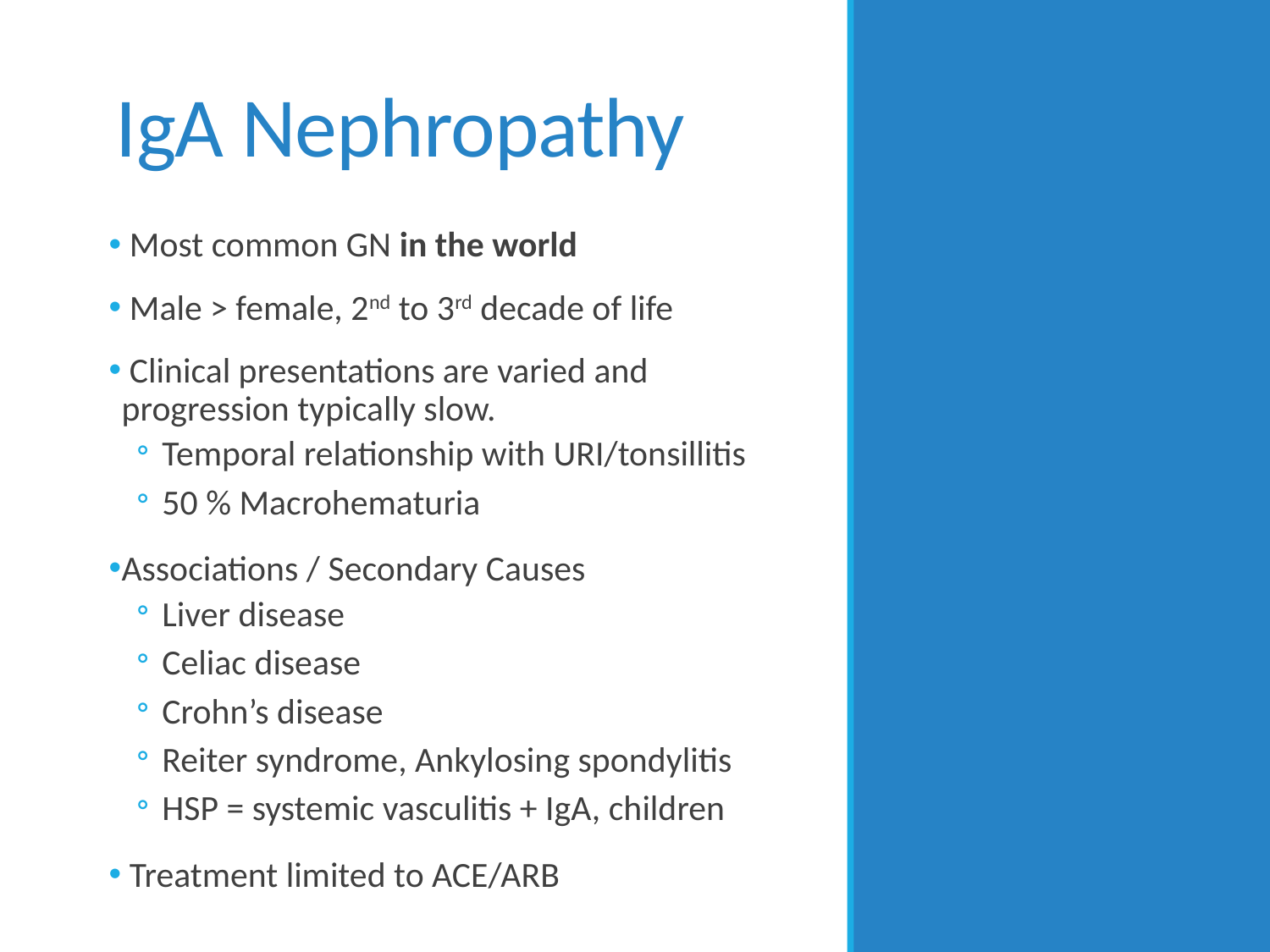

# IgA Nephropathy
 Most common GN in the world
 Male > female, 2nd to 3rd decade of life
 Clinical presentations are varied and progression typically slow.
Temporal relationship with URI/tonsillitis
50 % Macrohematuria
Associations / Secondary Causes
Liver disease
Celiac disease
Crohn’s disease
Reiter syndrome, Ankylosing spondylitis
HSP = systemic vasculitis + IgA, children
 Treatment limited to ACE/ARB